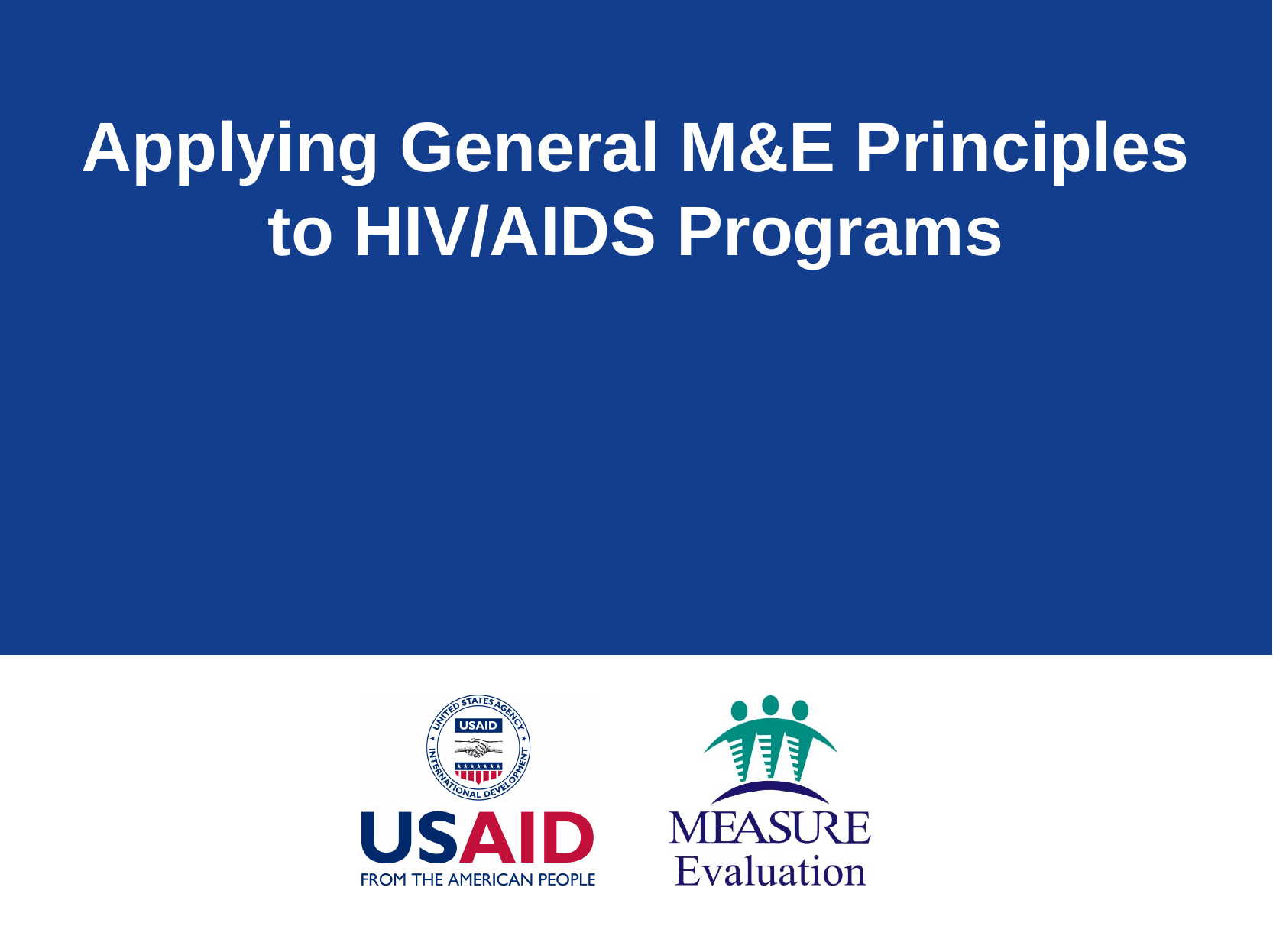

# Applying General M&E Principles to HIV/AIDS Programs